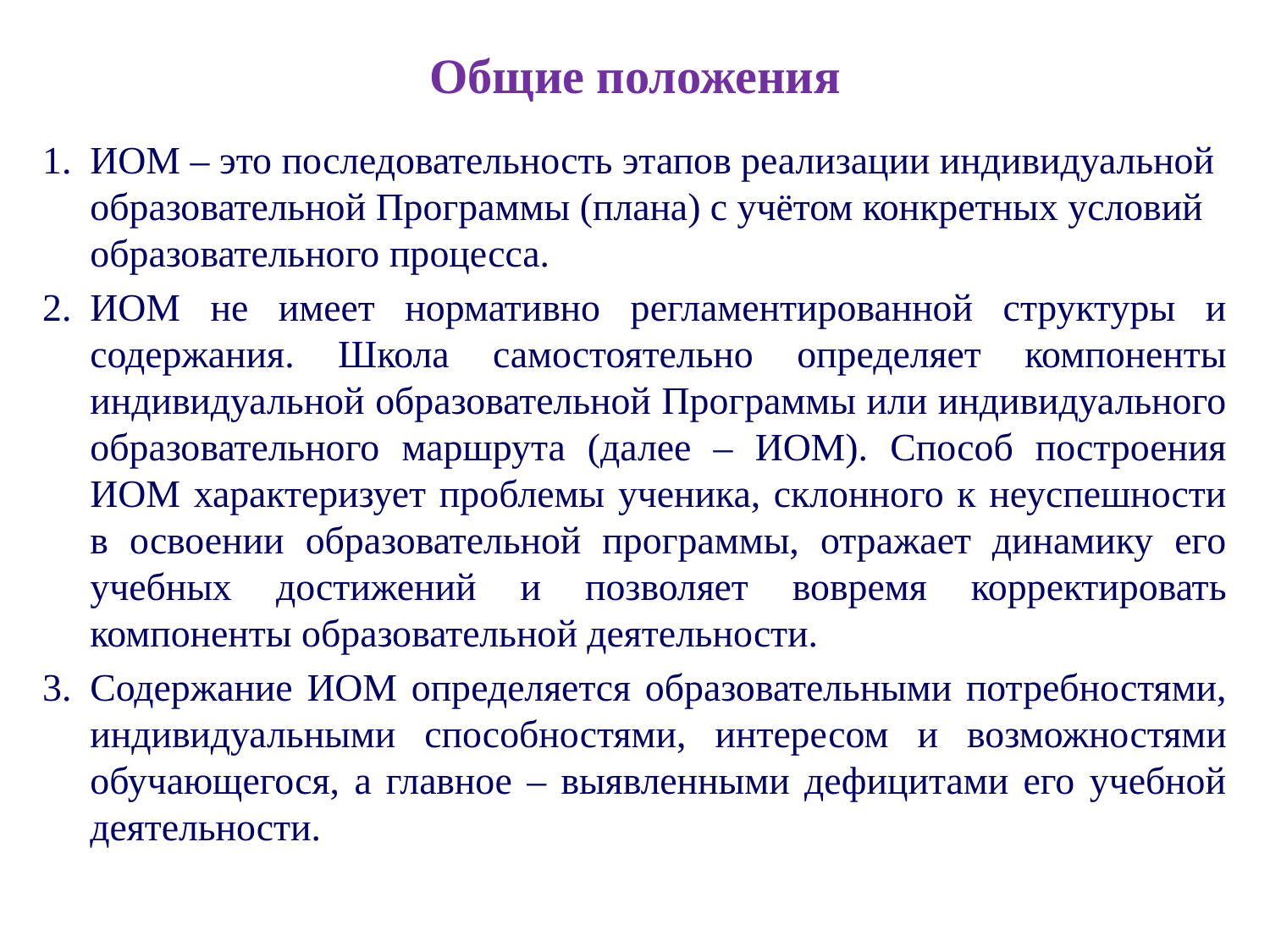

# Общие положения
ИОМ – это последовательность этапов реализации индивидуальной образовательной Программы (плана) с учётом конкретных условий образовательного процесса.
ИОМ не имеет нормативно регламентированной структуры и содержания. Школа самостоятельно определяет компоненты индивидуальной образовательной Программы или индивидуального образовательного маршрута (далее – ИОМ). Способ построения ИОМ характеризует проблемы ученика, склонного к неуспешности в освоении образовательной программы, отражает динамику его учебных достижений и позволяет вовремя корректировать компоненты образовательной деятельности.
Содержание ИОМ определяется образовательными потребностями, индивидуальными способностями, интересом и возможностями обучающегося, а главное – выявленными дефицитами его учебной деятельности.